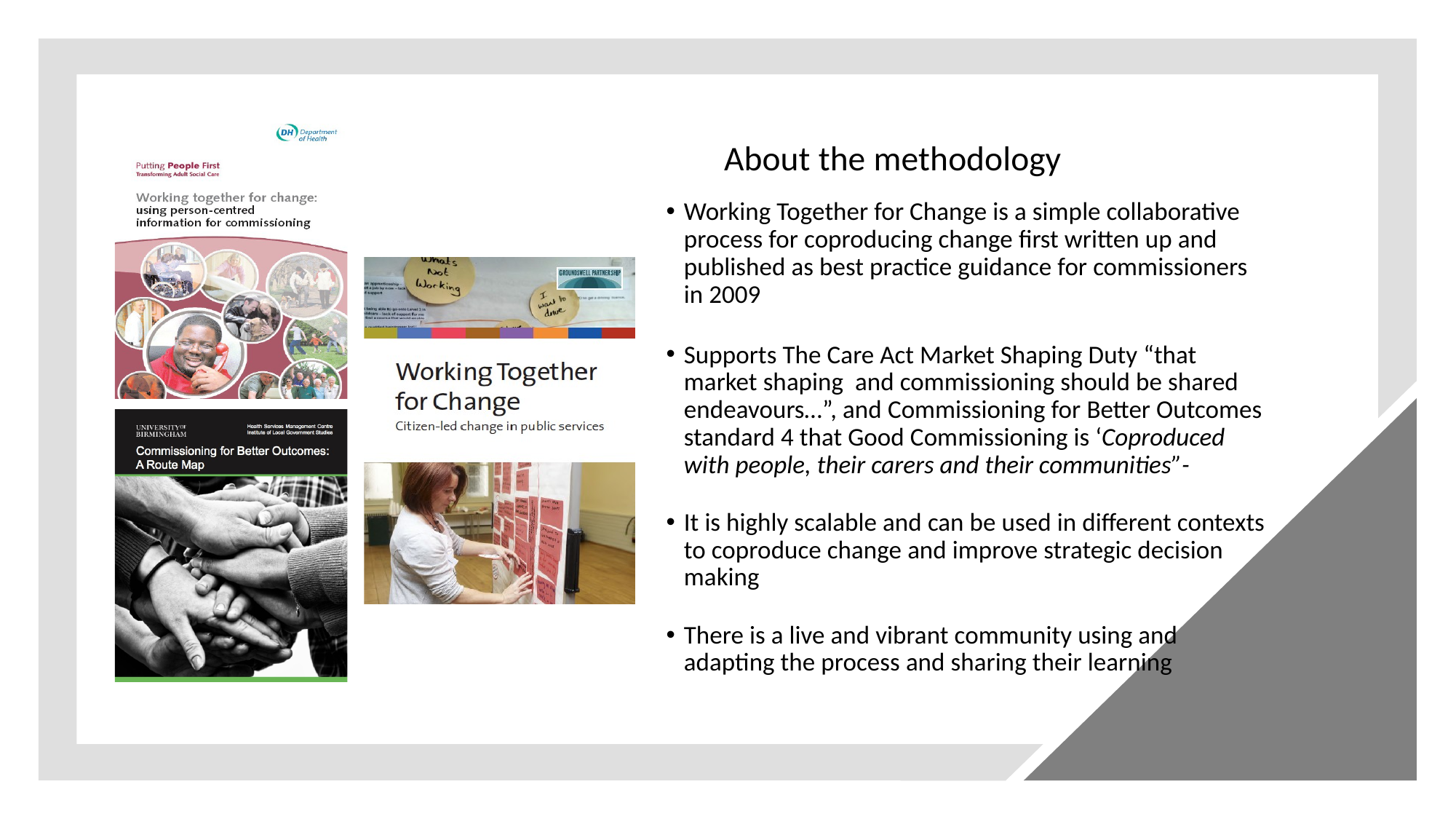

# About the methodology

Working Together for Change is a simple collaborative process for coproducing change first written up and published as best practice guidance for commissioners in 2009

Supports The Care Act Market Shaping Duty “that market shaping  and commissioning should be shared endeavours…”, and Commissioning for Better Outcomes standard 4 that Good Commissioning is ‘Coproduced with people, their carers and their communities”-
It is highly scalable and can be used in different contexts to coproduce change and improve strategic decision making
There is a live and vibrant community using and adapting the process and sharing their learning